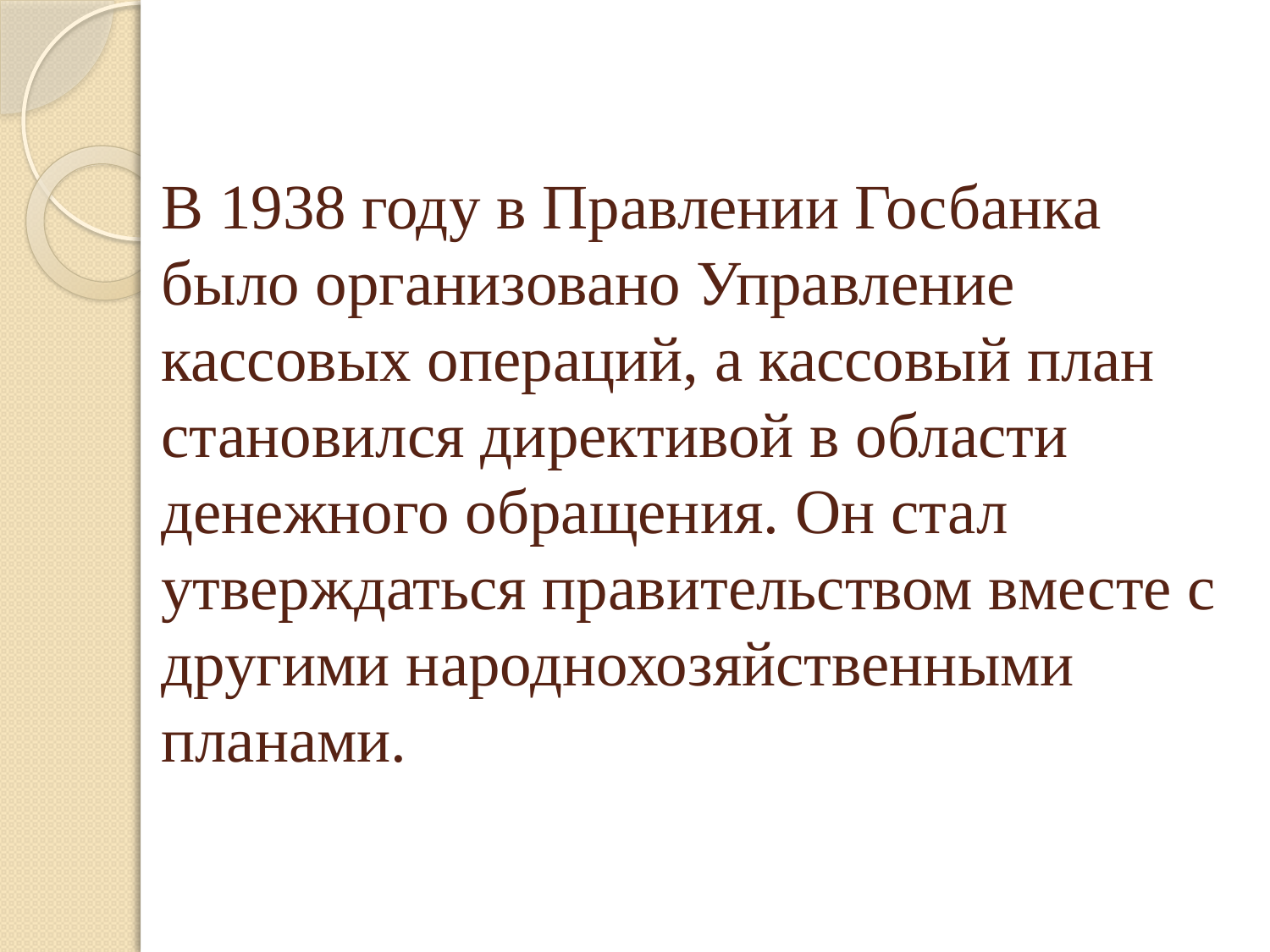

# В 1938 году в Правлении Госбанка было организовано Управление кассовых операций, а кассовый план становился директивой в области денежного обращения. Он стал утверждаться правительством вместе с другими народнохозяйственными планами.